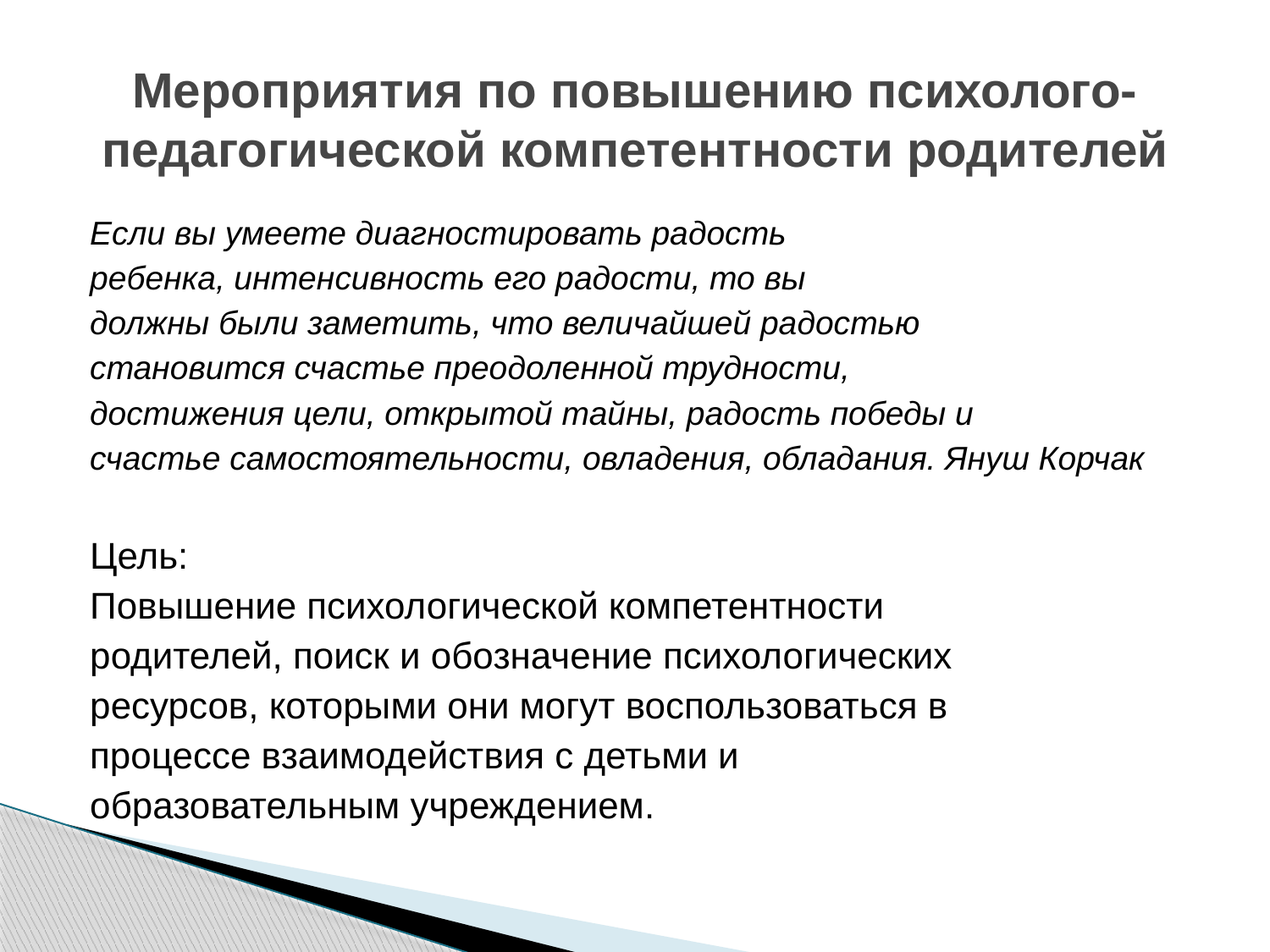

# Мероприятия по повышению психолого-педагогической компетентности родителей
Если вы умеете диагностировать радость
ребенка, интенсивность его радости, то вы
должны были заметить, что величайшей радостью
становится счастье преодоленной трудности,
достижения цели, открытой тайны, радость победы и
счастье самостоятельности, овладения, обладания. Януш Корчак

Цель:
Повышение психологической компетентности
родителей, поиск и обозначение психологических
ресурсов, которыми они могут воспользоваться в
процессе взаимодействия с детьми и
образовательным учреждением.